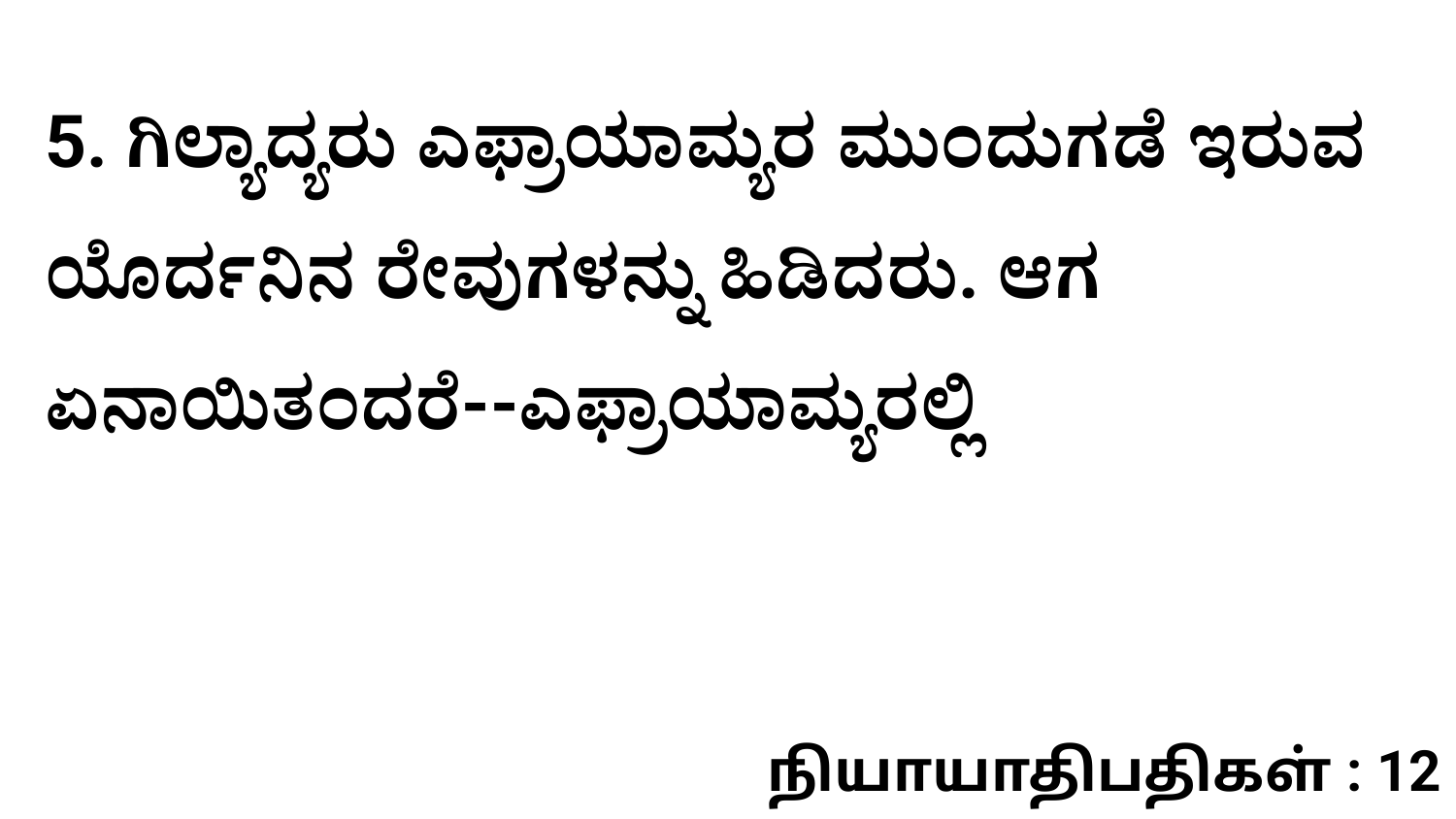

5. ಗಿಲ್ಯಾದ್ಯರು ಎಫ್ರಾಯಾಮ್ಯರ ಮುಂದುಗಡೆ ಇರುವ ಯೊರ್ದನಿನ ರೇವುಗಳನ್ನು ಹಿಡಿದರು. ಆಗ ಏನಾಯಿತಂದರೆ--ಎಫ್ರಾಯಾಮ್ಯರಲ್ಲಿ
நியாயாதிபதிகள் : 12